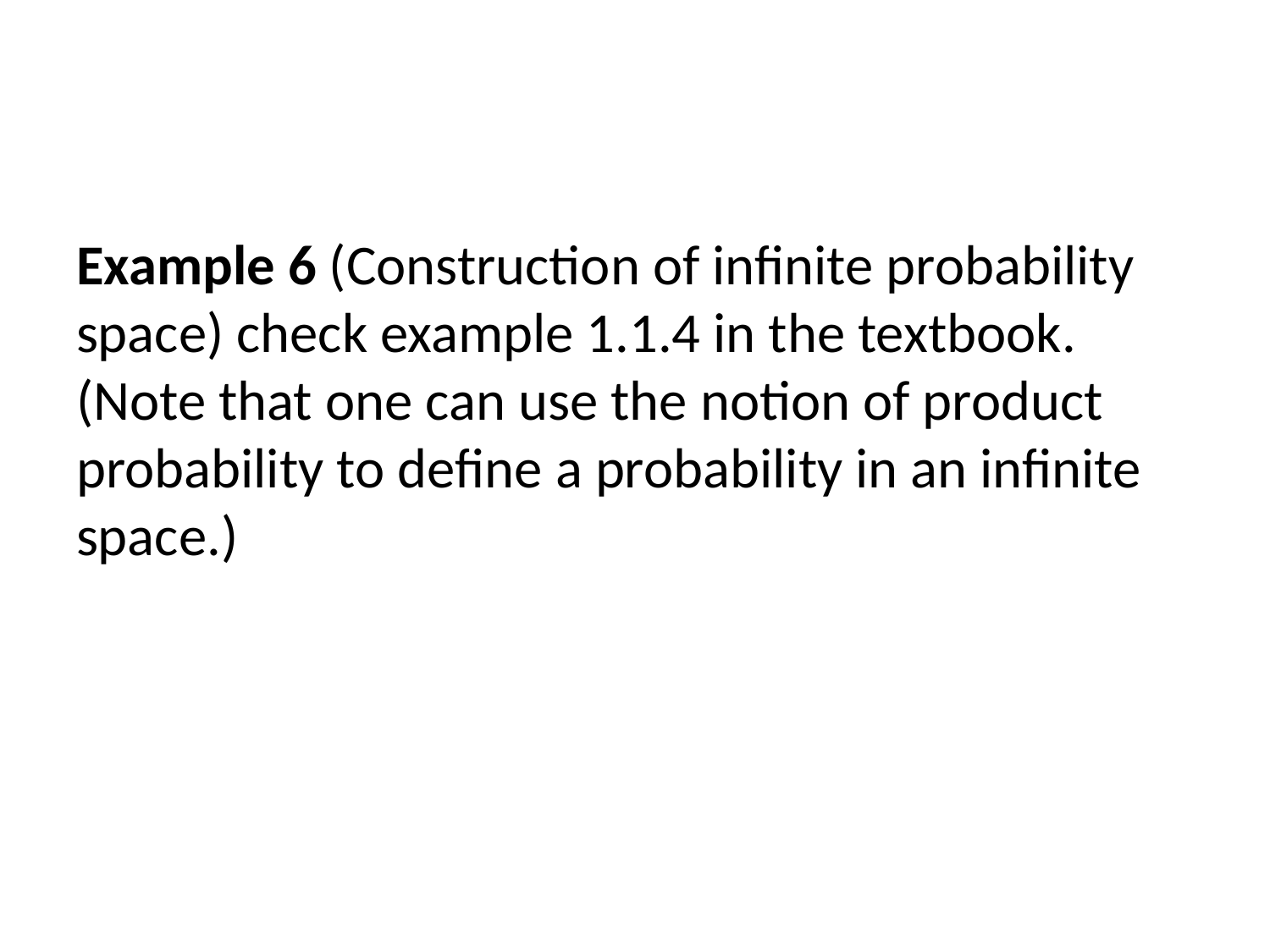

#
Example 6 (Construction of infinite probability space) check example 1.1.4 in the textbook. (Note that one can use the notion of product probability to define a probability in an infinite space.)